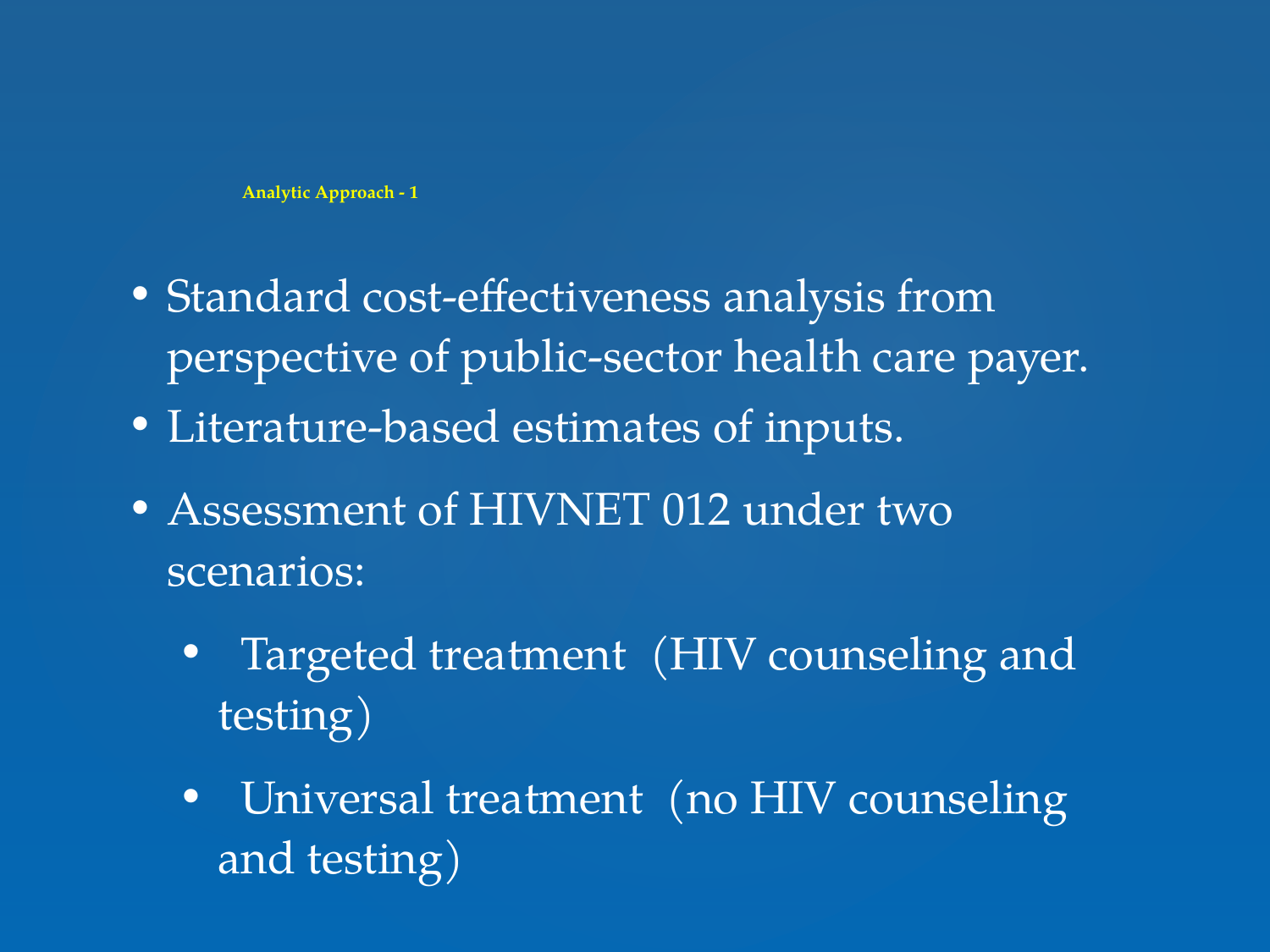

# Analytic Approach - 1
Standard cost-effectiveness analysis from perspective of public-sector health care payer.
Literature-based estimates of inputs.
Assessment of HIVNET 012 under two scenarios:
  Targeted treatment  (HIV counseling and testing)
  Universal treatment  (no HIV counseling and testing)